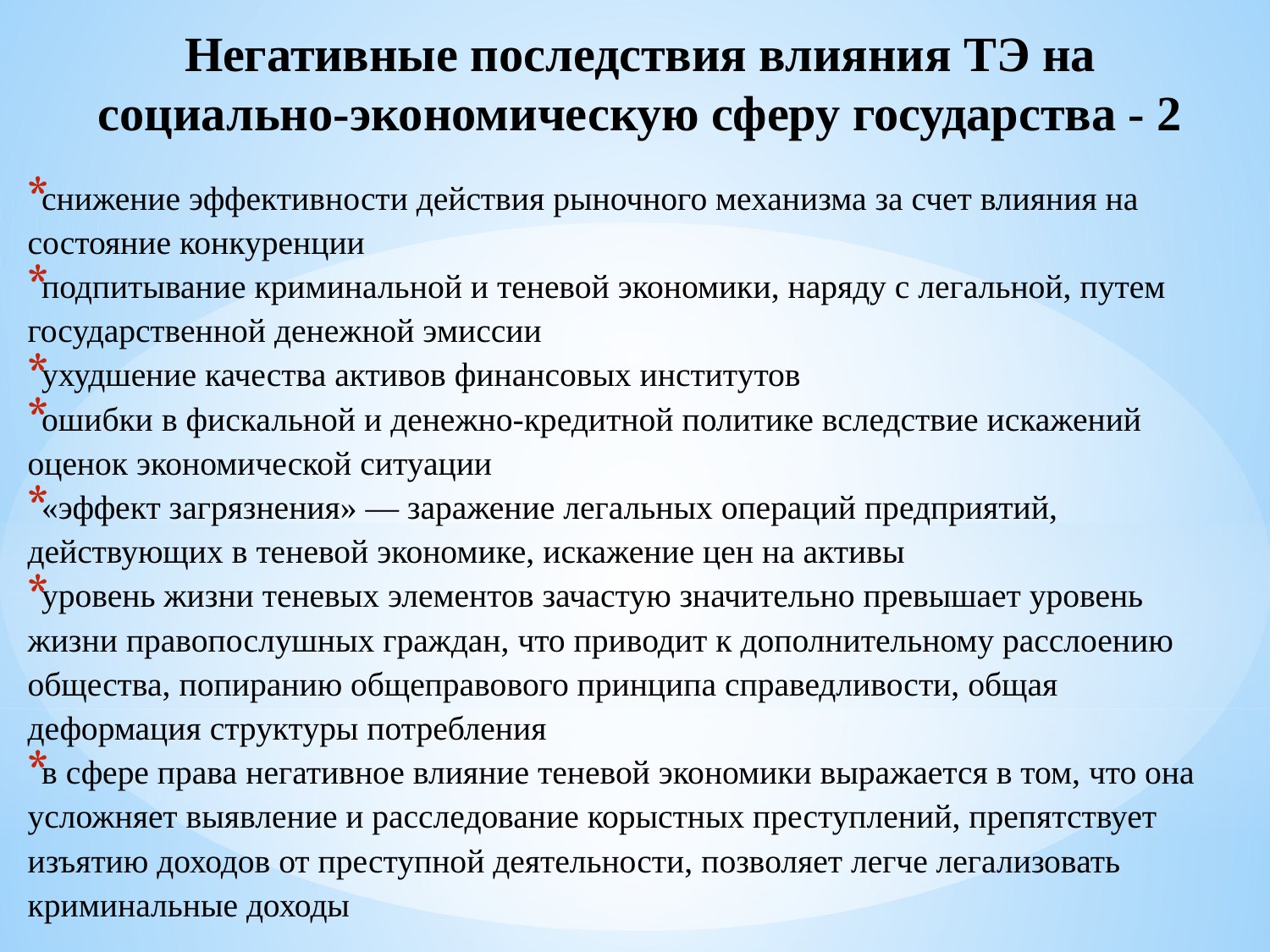

Негативные последствия влияния ТЭ на социально-экономическую сферу государства - 2
снижение эффективности действия рыночного механизма за счет влияния на состояние конкуренции
подпитывание криминальной и теневой экономики, наряду с легальной, путем государственной денежной эмиссии
ухудшение качества активов финансовых институтов
ошибки в фискальной и денежно-кредитной политике вследствие искажений оценок экономической ситуации
«эффект загрязнения» — заражение легальных операций предприятий, действующих в теневой экономике, искажение цен на активы
уровень жизни теневых элементов зачастую значительно превышает уровень жизни правопослушных граждан, что приводит к дополнительному расслоению общества, попиранию общеправового принципа справедливости, общая деформация структуры потребления
в сфере права негативное влияние теневой экономики выражается в том, что она усложняет выявление и расследование корыстных преступлений, препятствует изъятию доходов от преступной деятельности, позволяет легче легализовать криминальные доходы